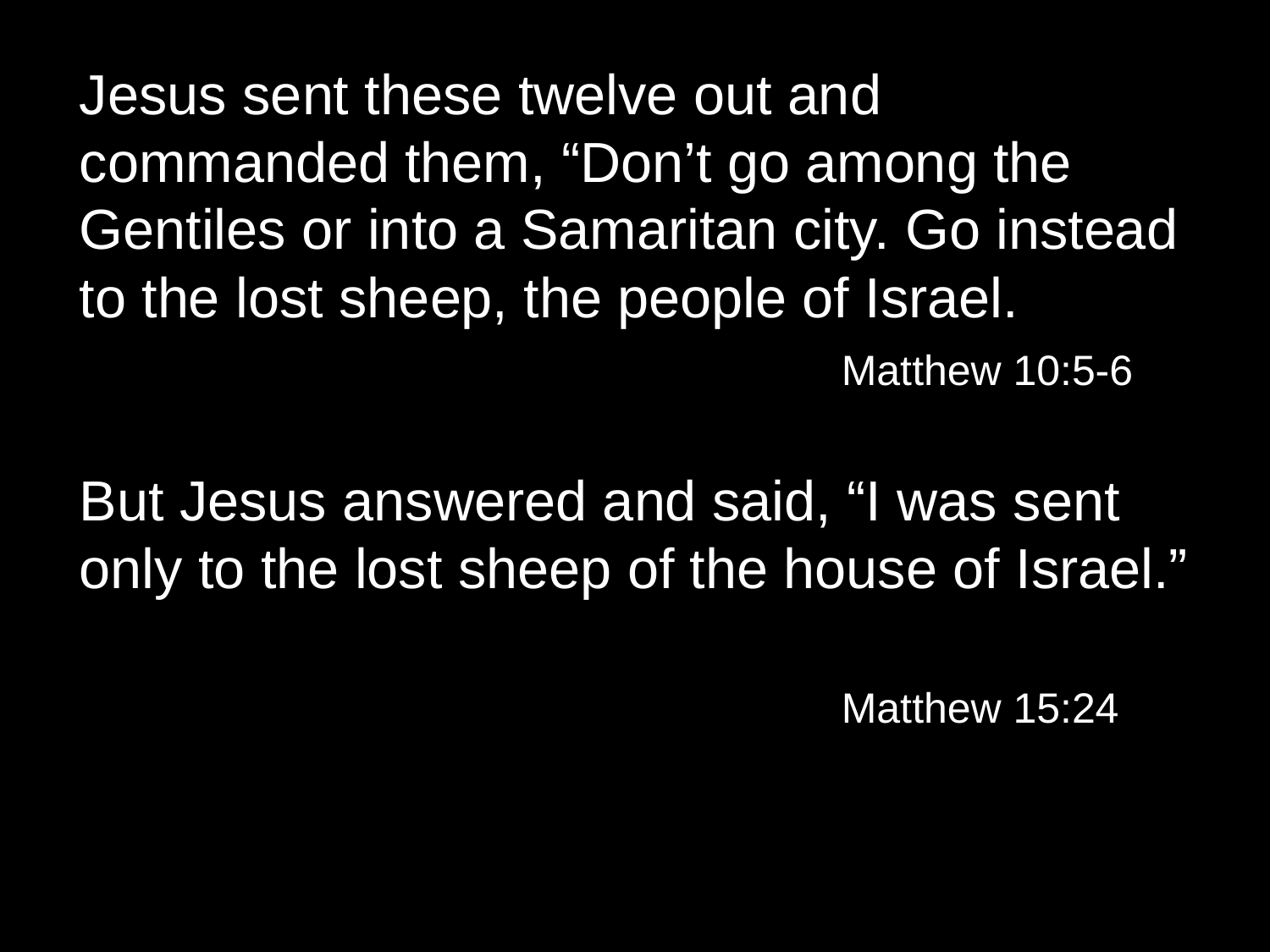

Jesus sent these twelve out and commanded them, “Don’t go among the Gentiles or into a Samaritan city. Go instead to the lost sheep, the people of Israel.
						Matthew 10:5-6
But Jesus answered and said, “I was sent only to the lost sheep of the house of Israel.”

						Matthew 15:24